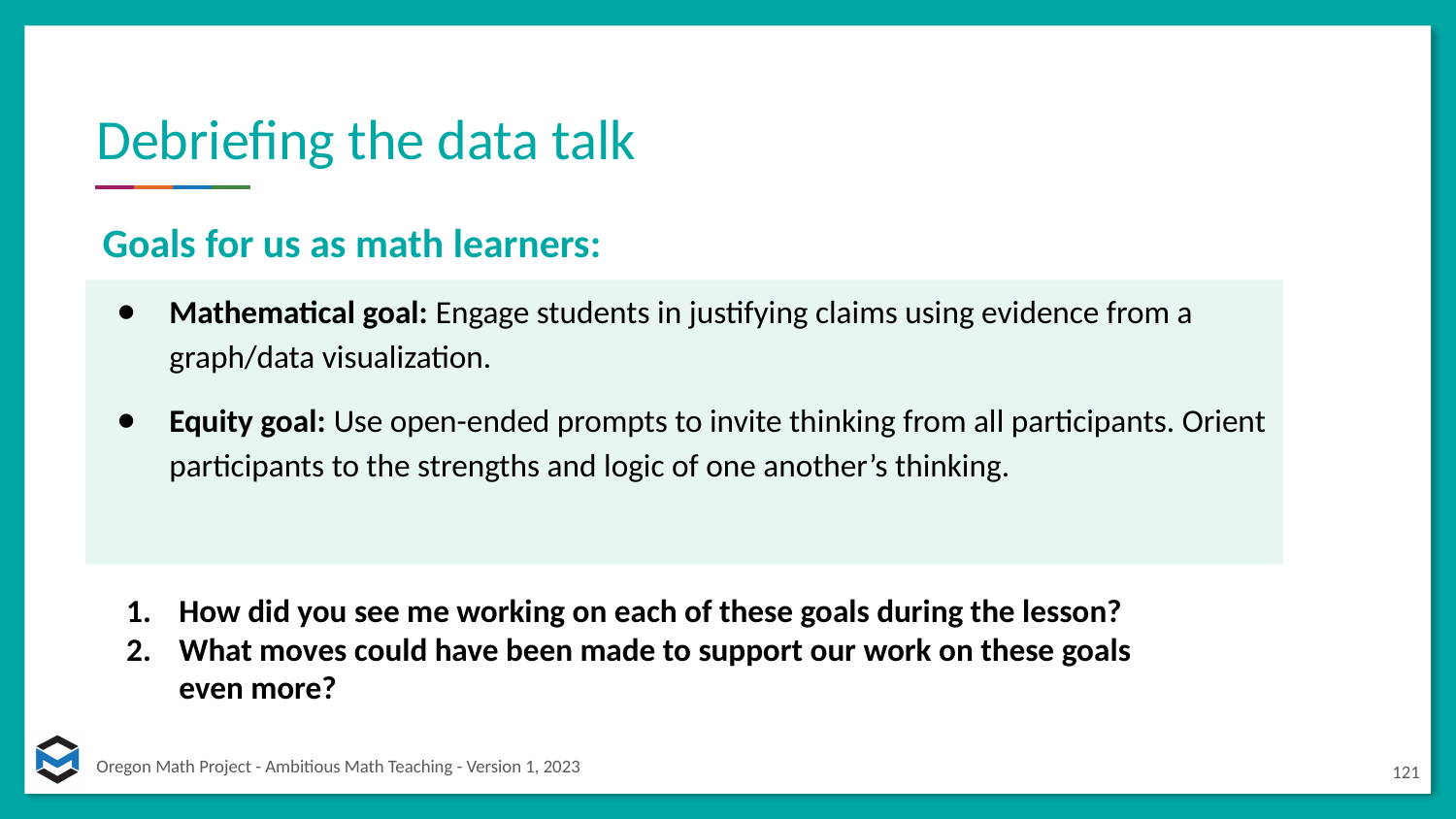

# Debriefing the data talk
Goals for us as math learners:
Mathematical goal: Engage students in justifying claims using evidence from a graph/data visualization.
Equity goal: Use open-ended prompts to invite thinking from all participants. Orient participants to the strengths and logic of one another’s thinking.
How did you see me working on each of these goals during the lesson?
What moves could have been made to support our work on these goals even more?
121